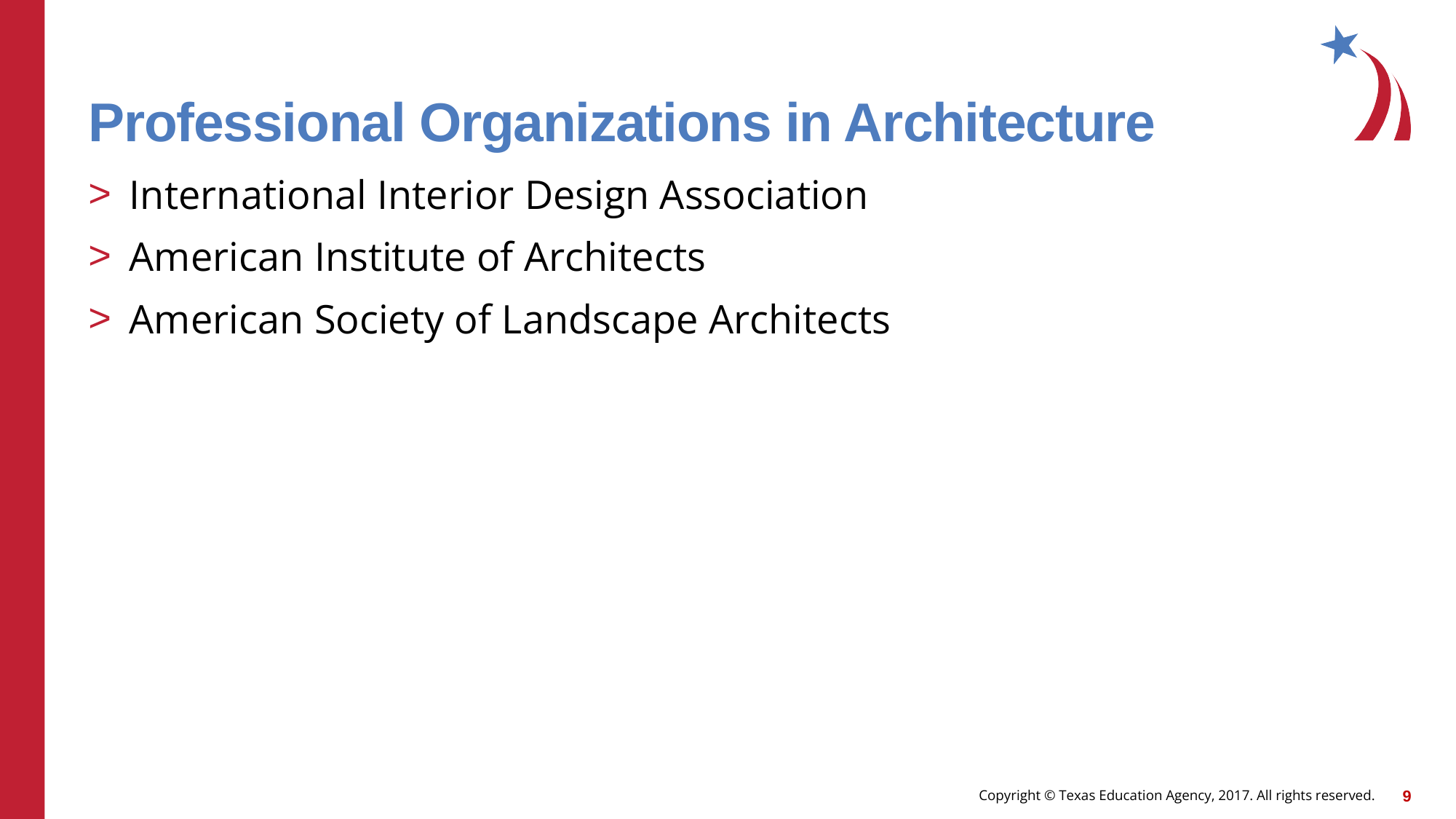

# Professional Organizations in Architecture
International Interior Design Association
American Institute of Architects
American Society of Landscape Architects